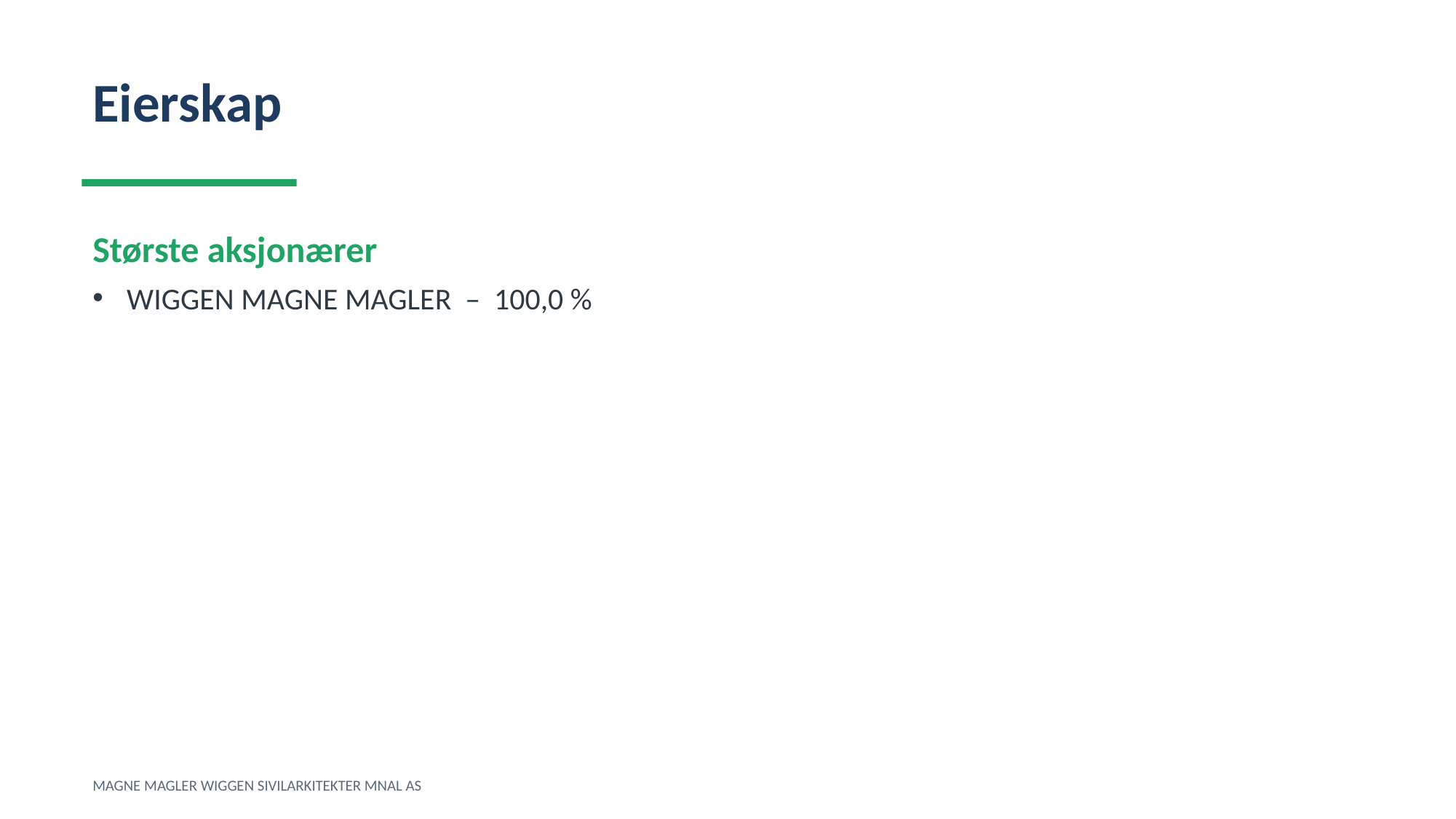

Eierskap

Største aksjonærer
WIGGEN MAGNE MAGLER  –  100,0 %
MAGNE MAGLER WIGGEN SIVILARKITEKTER MNAL AS